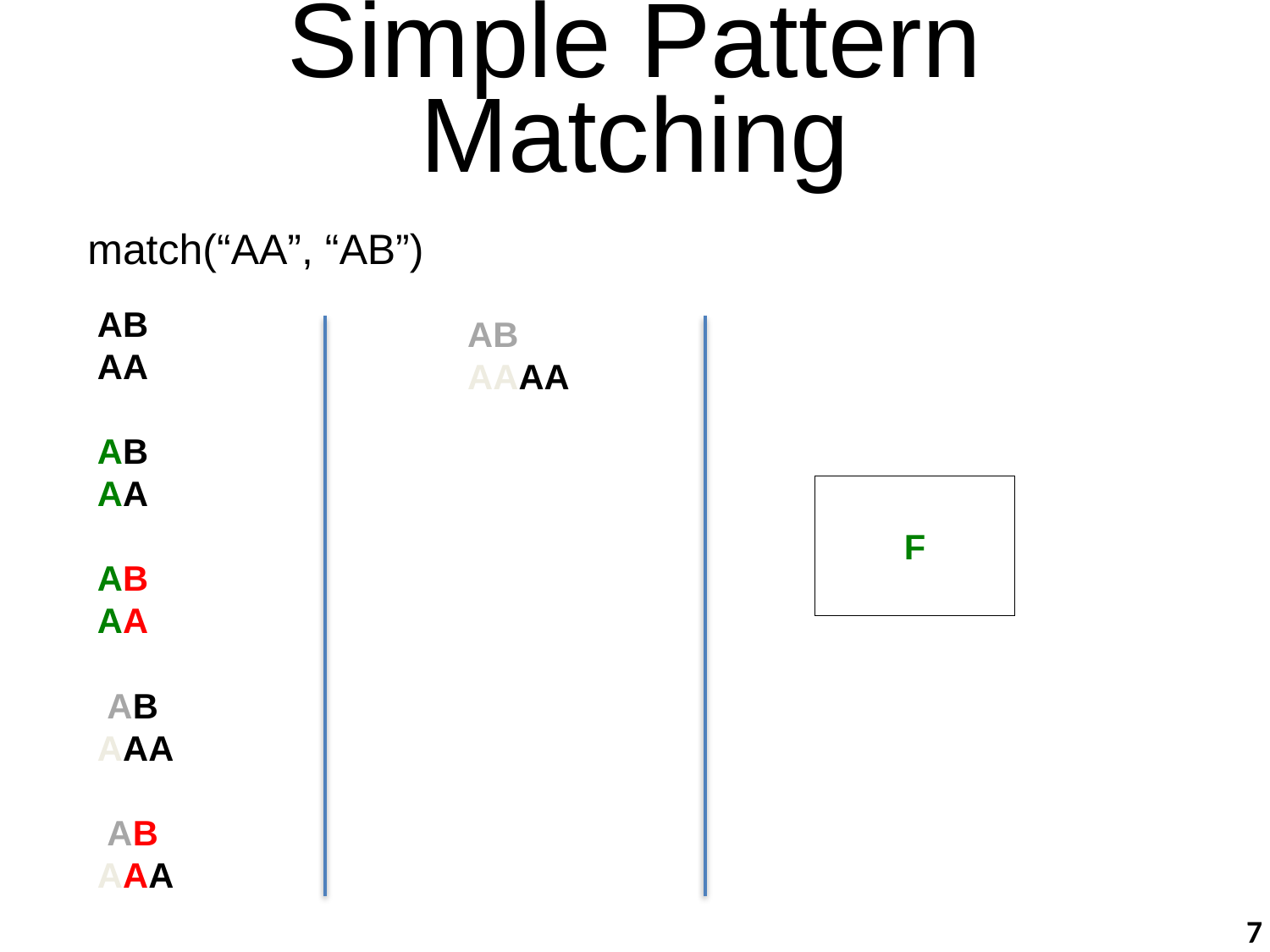

# Simple Pattern Matching
match(“AA”, “AB”)
AB
AA

AB
AA

AB
AA

 AB
AAA

 AB
AAA
AB
AAAA

F

7